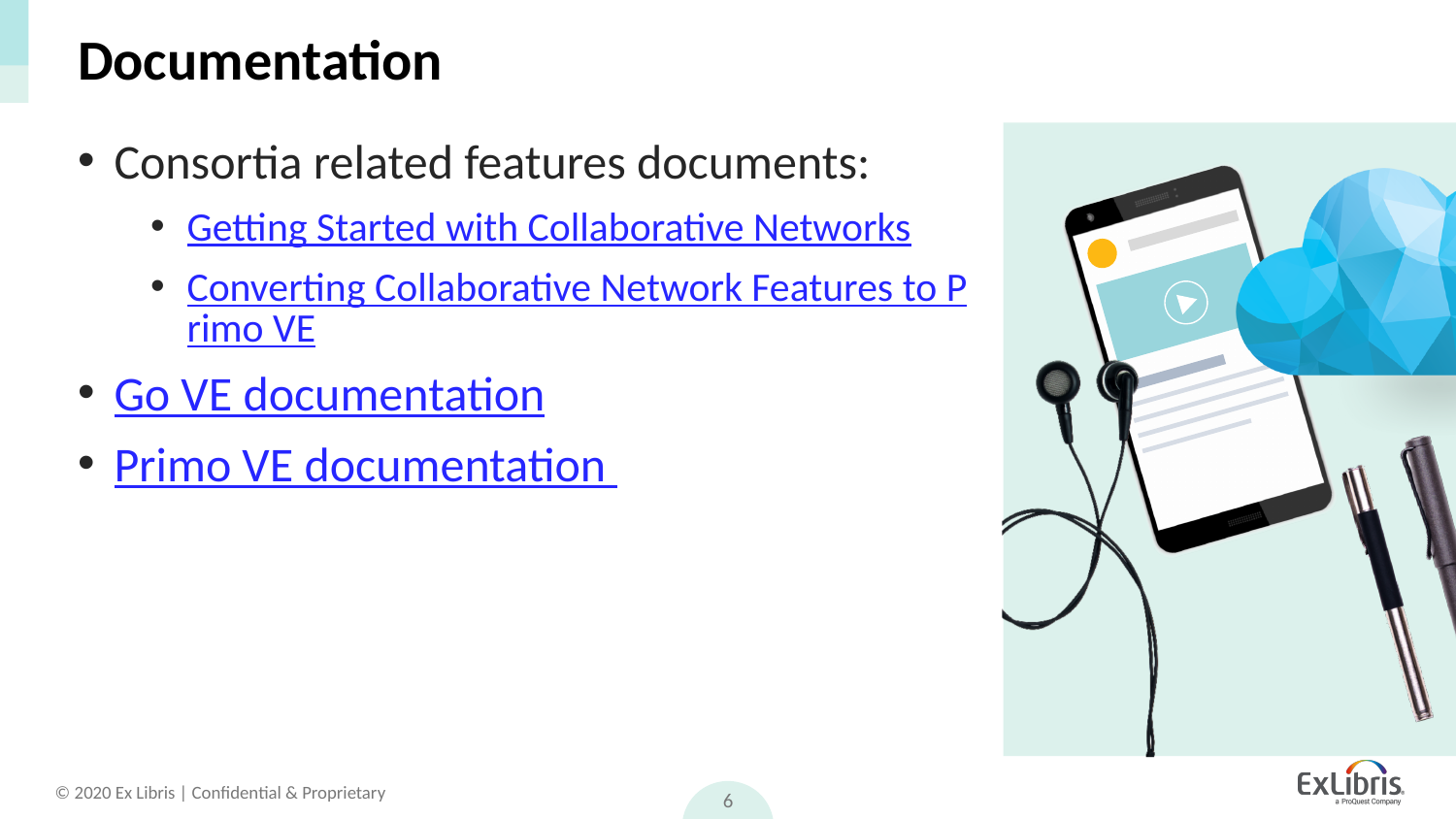

# Documentation
Consortia related features documents:
Getting Started with Collaborative Networks
Converting Collaborative Network Features to Primo VE
Go VE documentation
Primo VE documentation

6